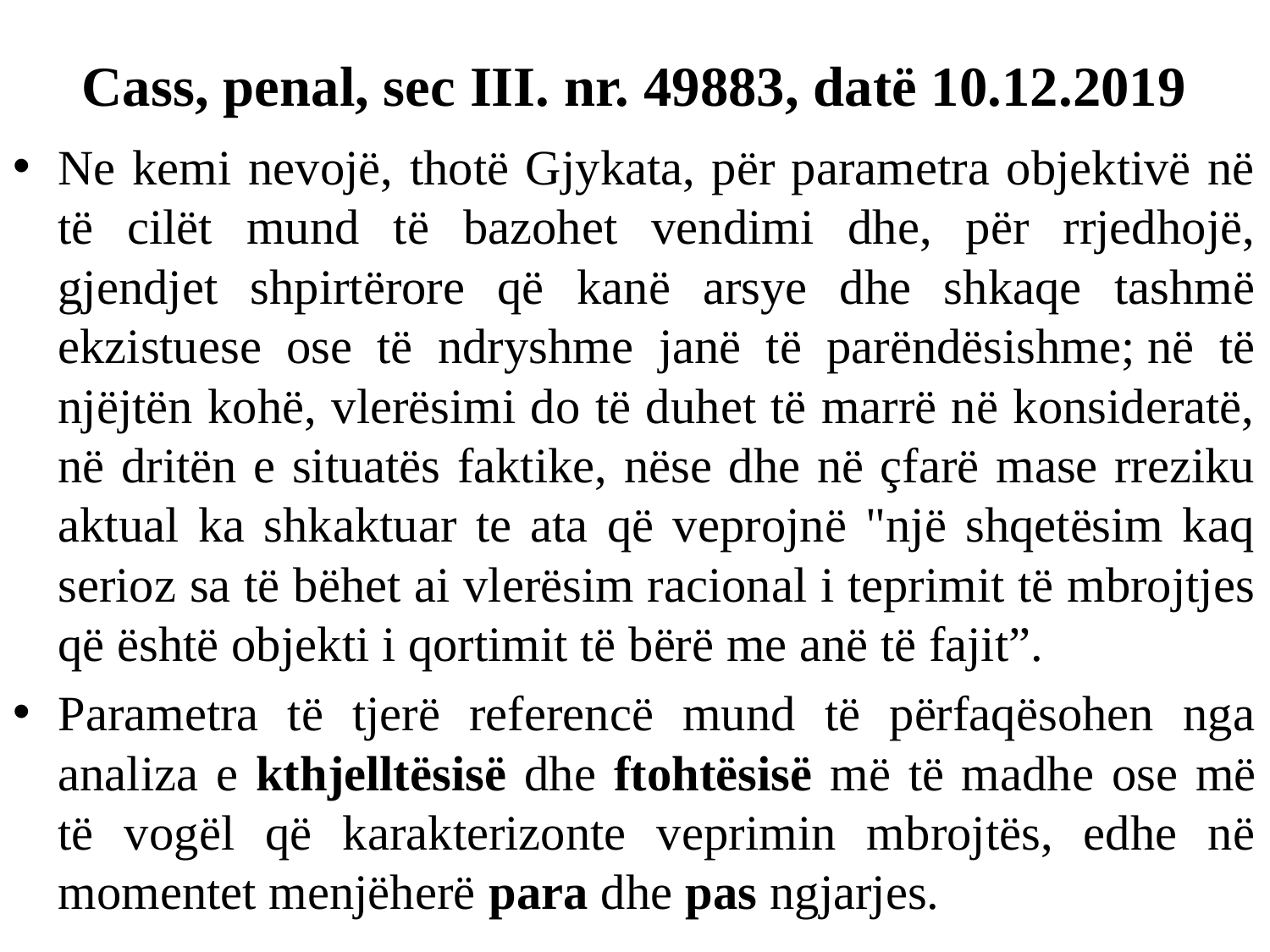

# Cass, penal, sec III. nr. 49883, datë 10.12.2019
Ne kemi nevojë, thotë Gjykata, për parametra objektivë në të cilët mund të bazohet vendimi dhe, për rrjedhojë, gjendjet shpirtërore që kanë arsye dhe shkaqe tashmë ekzistuese ose të ndryshme janë të parëndësishme; në të njëjtën kohë, vlerësimi do të duhet të marrë në konsideratë, në dritën e situatës faktike, nëse dhe në çfarë mase rreziku aktual ka shkaktuar te ata që veprojnë "një shqetësim kaq serioz sa të bëhet ai vlerësim racional i teprimit të mbrojtjes që është objekti i qortimit të bërë me anë të fajit”.
Parametra të tjerë referencë mund të përfaqësohen nga analiza e kthjelltësisë dhe ftohtësisë më të madhe ose më të vogël që karakterizonte veprimin mbrojtës, edhe në momentet menjëherë para dhe pas ngjarjes.